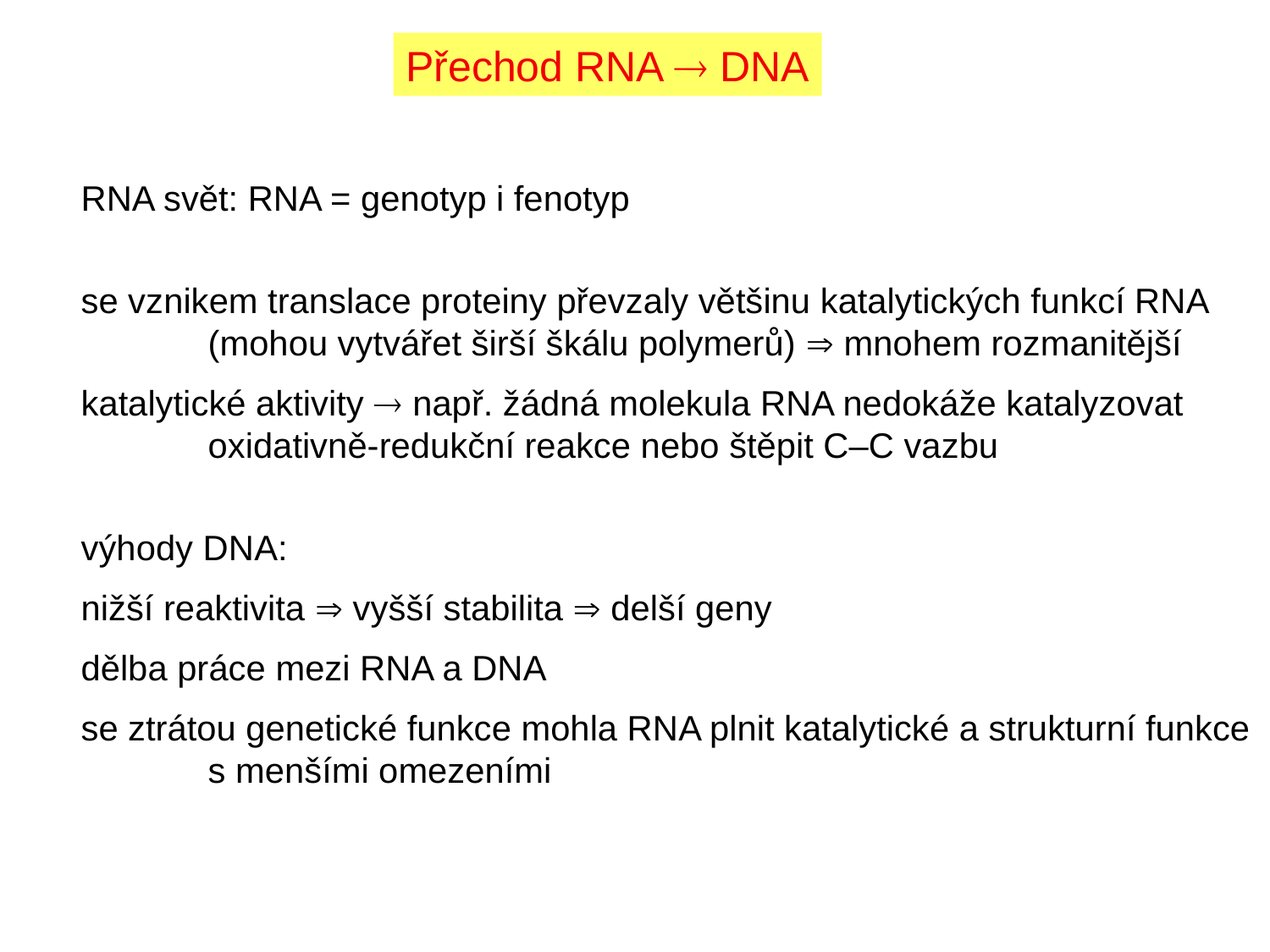

Přechod RNA → DNA
RNA svět: RNA = genotyp i fenotyp
se vznikem translace proteiny převzaly většinu katalytických funkcí RNA
	(mohou vytvářet širší škálu polymerů) ⇒ mnohem rozmanitější
katalytické aktivity → např. žádná molekula RNA nedokáže katalyzovat
	oxidativně-redukční reakce nebo štěpit C–C vazbu
výhody DNA:
nižší reaktivita ⇒ vyšší stabilita ⇒ delší geny
dělba práce mezi RNA a DNA
se ztrátou genetické funkce mohla RNA plnit katalytické a strukturní funkce
	s menšími omezeními